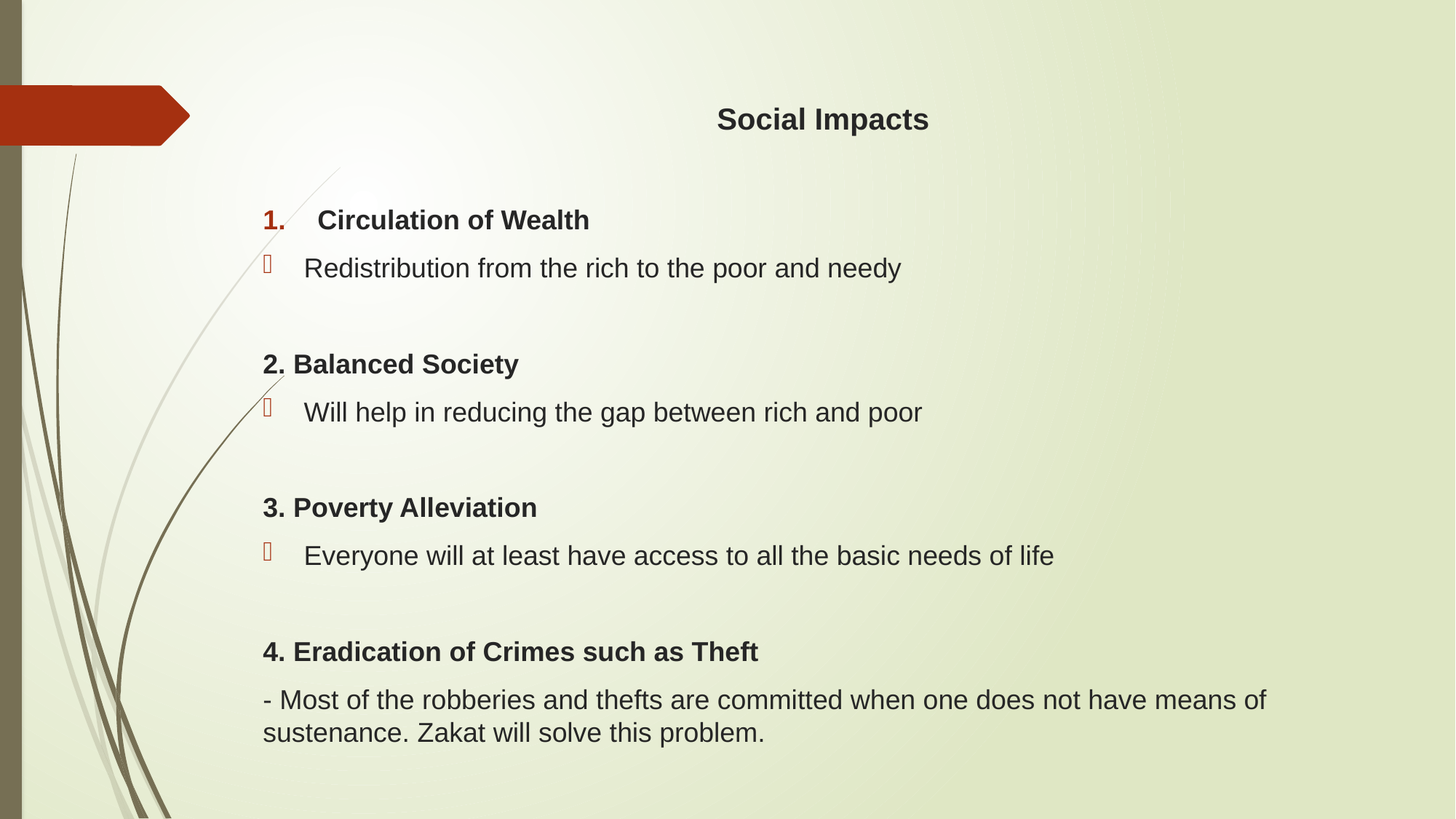

Social Impacts

Circulation of Wealth
Redistribution from the rich to the poor and needy

2. Balanced Society
Will help in reducing the gap between rich and poor

3. Poverty Alleviation
Everyone will at least have access to all the basic needs of life

4. Eradication of Crimes such as Theft
- Most of the robberies and thefts are committed when one does not have means of sustenance. Zakat will solve this problem.